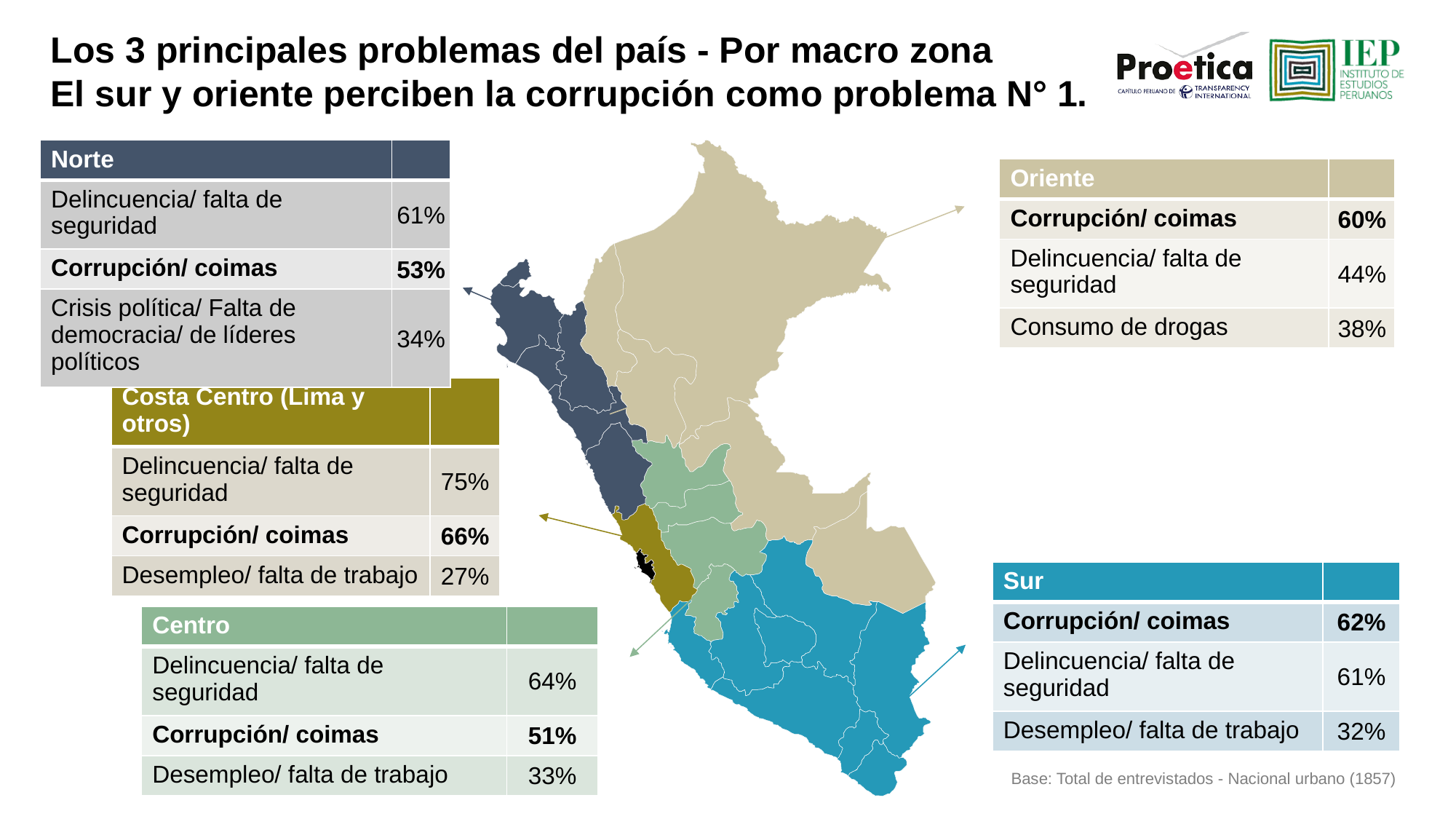

Los 3 principales problemas del país - Por macro zona
El sur y oriente perciben la corrupción como problema N° 1.

| Norte |  |
| --- | --- |
| Delincuencia/ falta de seguridad | 61% |
| Corrupción/ coimas | 53% |
| Crisis política/ Falta de democracia/ de líderes políticos | 34% |

| Oriente |  |
| --- | --- |
| Corrupción/ coimas | 60% |
| Delincuencia/ falta de seguridad | 44% |
| Consumo de drogas | 38% |
| Costa Centro (Lima y otros) |  |
| --- | --- |
| Delincuencia/ falta de seguridad | 75% |
| Corrupción/ coimas | 66% |
| Desempleo/ falta de trabajo | 27% |
| Sur |  |
| --- | --- |
| Corrupción/ coimas | 62% |
| Delincuencia/ falta de seguridad | 61% |
| Desempleo/ falta de trabajo | 32% |
| Centro |  |
| --- | --- |
| Delincuencia/ falta de seguridad | 64% |
| Corrupción/ coimas | 51% |
| Desempleo/ falta de trabajo | 33% |